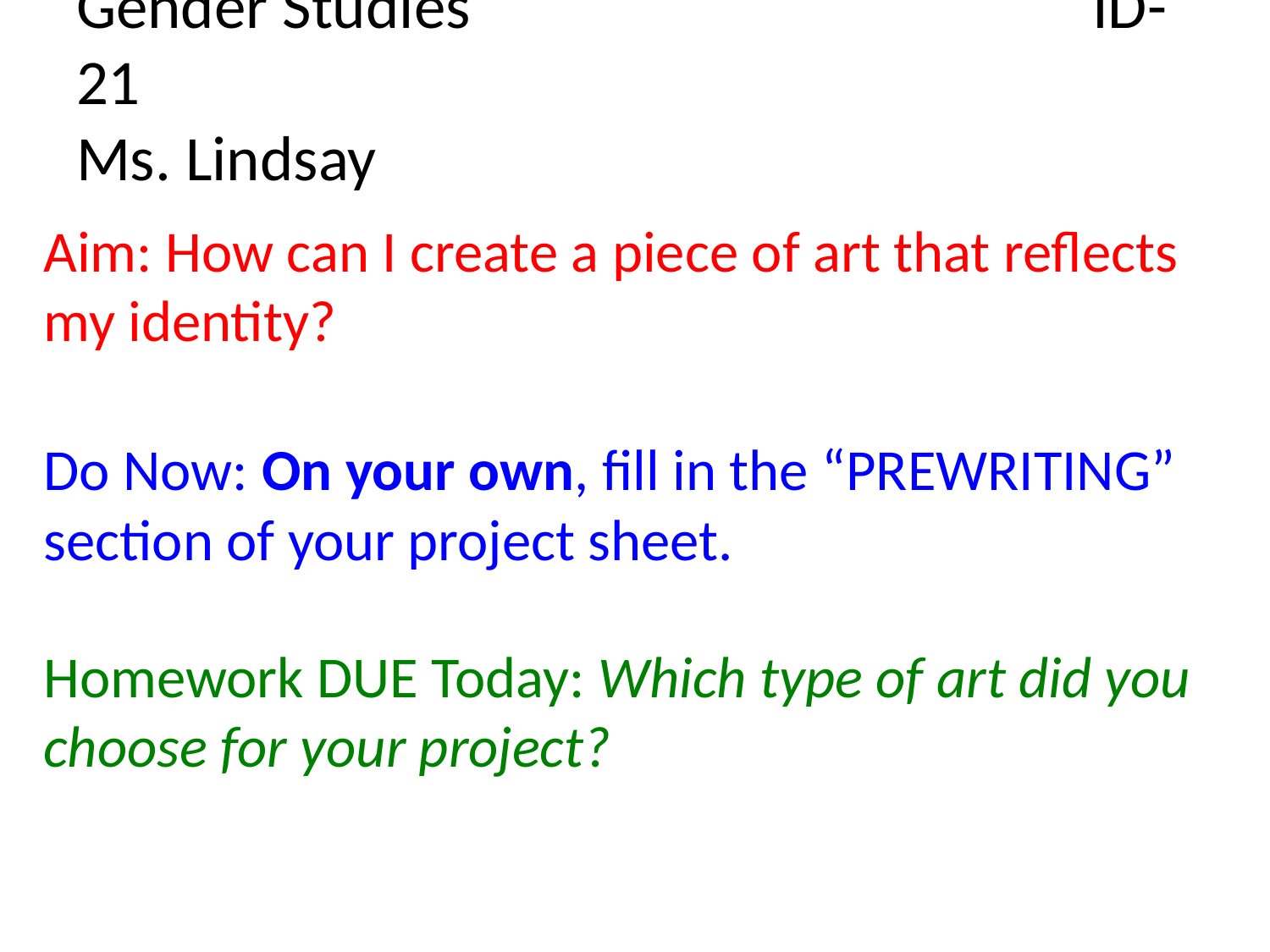

# Gender Studies                                		ID-21 Ms. Lindsay
Aim: How can I create a piece of art that reflects my identity?

Do Now: On your own, fill in the “PREWRITING” section of your project sheet.

Homework DUE Today: Which type of art did you choose for your project?